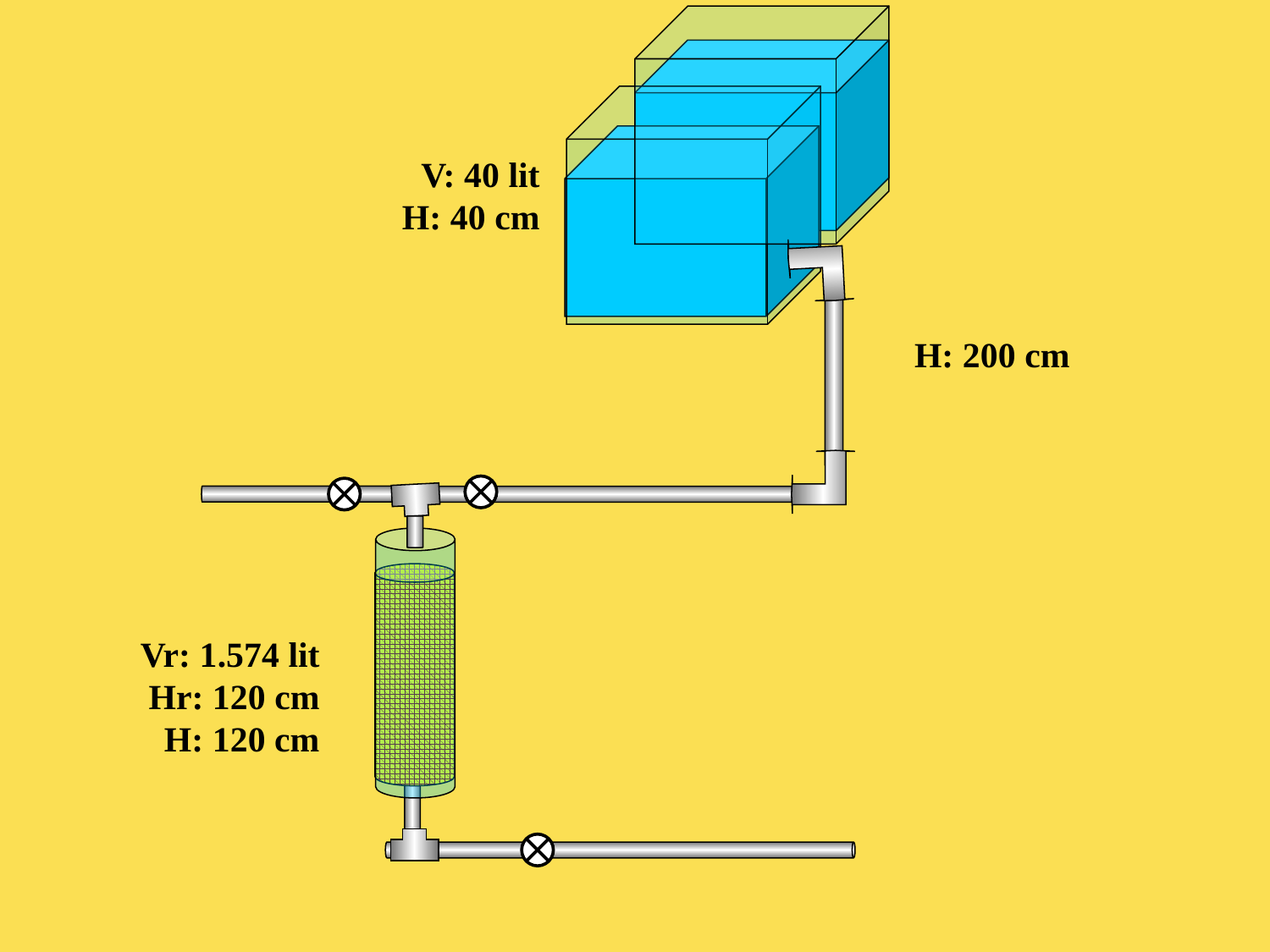

V: 40 lit
H: 40 cm

H: 200 cm

Vr: 1.574 lit
Hr: 120 cm
H: 120 cm